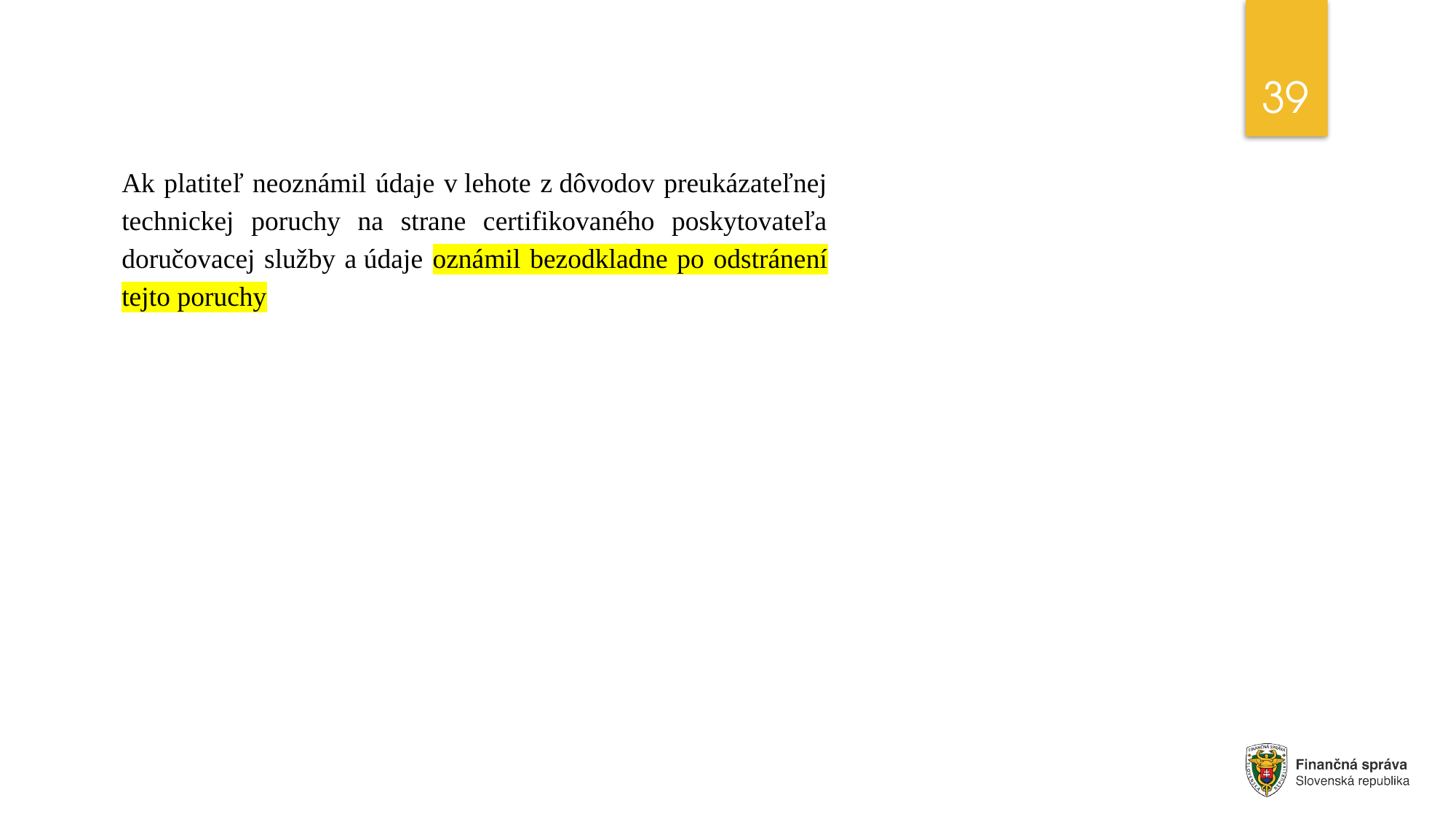

39
Ak platiteľ neoznámil údaje v lehote z dôvodov preukázateľnej technickej poruchy na strane certifikovaného poskytovateľa doručovacej služby a údaje oznámil bezodkladne po odstránení tejto poruchy